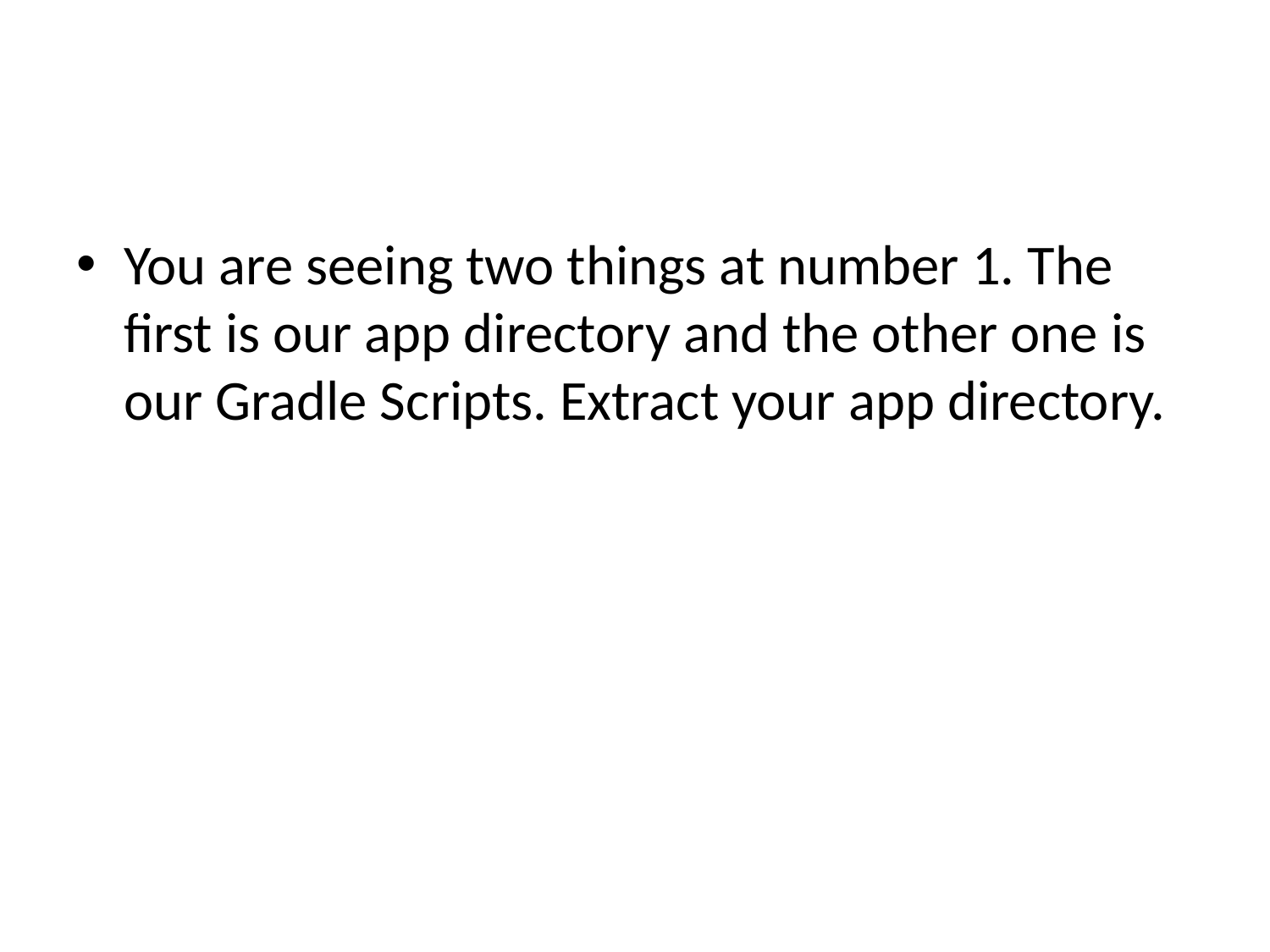

#
You are seeing two things at number 1. The first is our app directory and the other one is our Gradle Scripts. Extract your app directory.